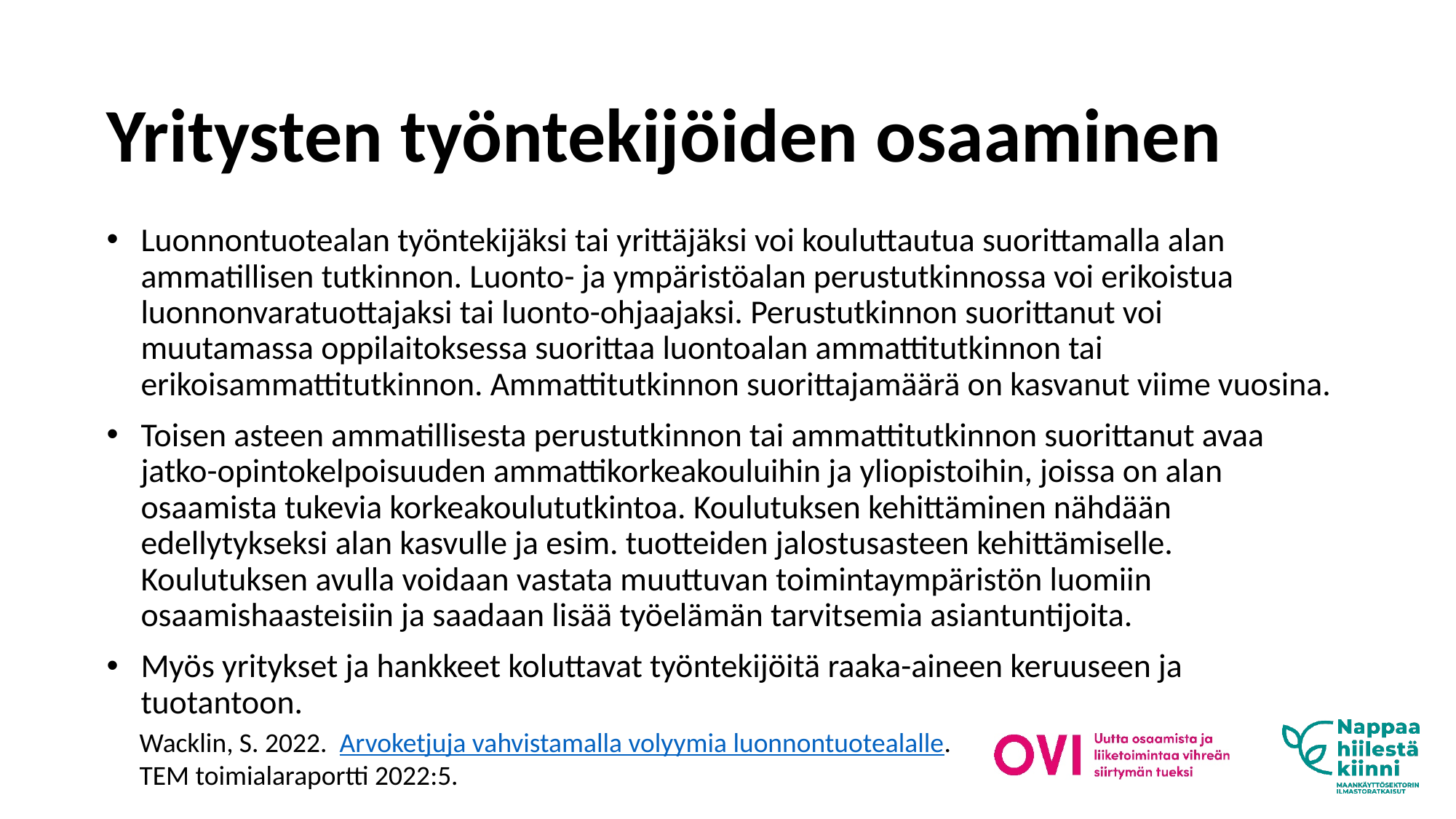

# Yritysten työntekijöiden osaaminen
Luonnontuotealan työntekijäksi tai yrittäjäksi voi kouluttautua suorittamalla alan ammatillisen tutkinnon. Luonto- ja ympäristöalan perustutkinnossa voi erikoistua luonnonvaratuottajaksi tai luonto-ohjaajaksi. Perustutkinnon suorittanut voi muutamassa oppilaitoksessa suorittaa luontoalan ammattitutkinnon tai erikoisammattitutkinnon. Ammattitutkinnon suorittajamäärä on kasvanut viime vuosina.
Toisen asteen ammatillisesta perustutkinnon tai ammattitutkinnon suorittanut avaa jatko-opintokelpoisuuden ammattikorkeakouluihin ja yliopistoihin, joissa on alan osaamista tukevia korkeakoulututkintoa. Koulutuksen kehittäminen nähdään edellytykseksi alan kasvulle ja esim. tuotteiden jalostusasteen kehittämiselle. Koulutuksen avulla voidaan vastata muuttuvan toimintaympäristön luomiin osaamishaasteisiin ja saadaan lisää työelämän tarvitsemia asiantuntijoita.
Myös yritykset ja hankkeet koluttavat työntekijöitä raaka-aineen keruuseen ja tuotantoon.

Wacklin, S. 2022.  Arvoketjuja vahvistamalla volyymia luonnontuotealalle.
TEM toimialaraportti 2022:5.